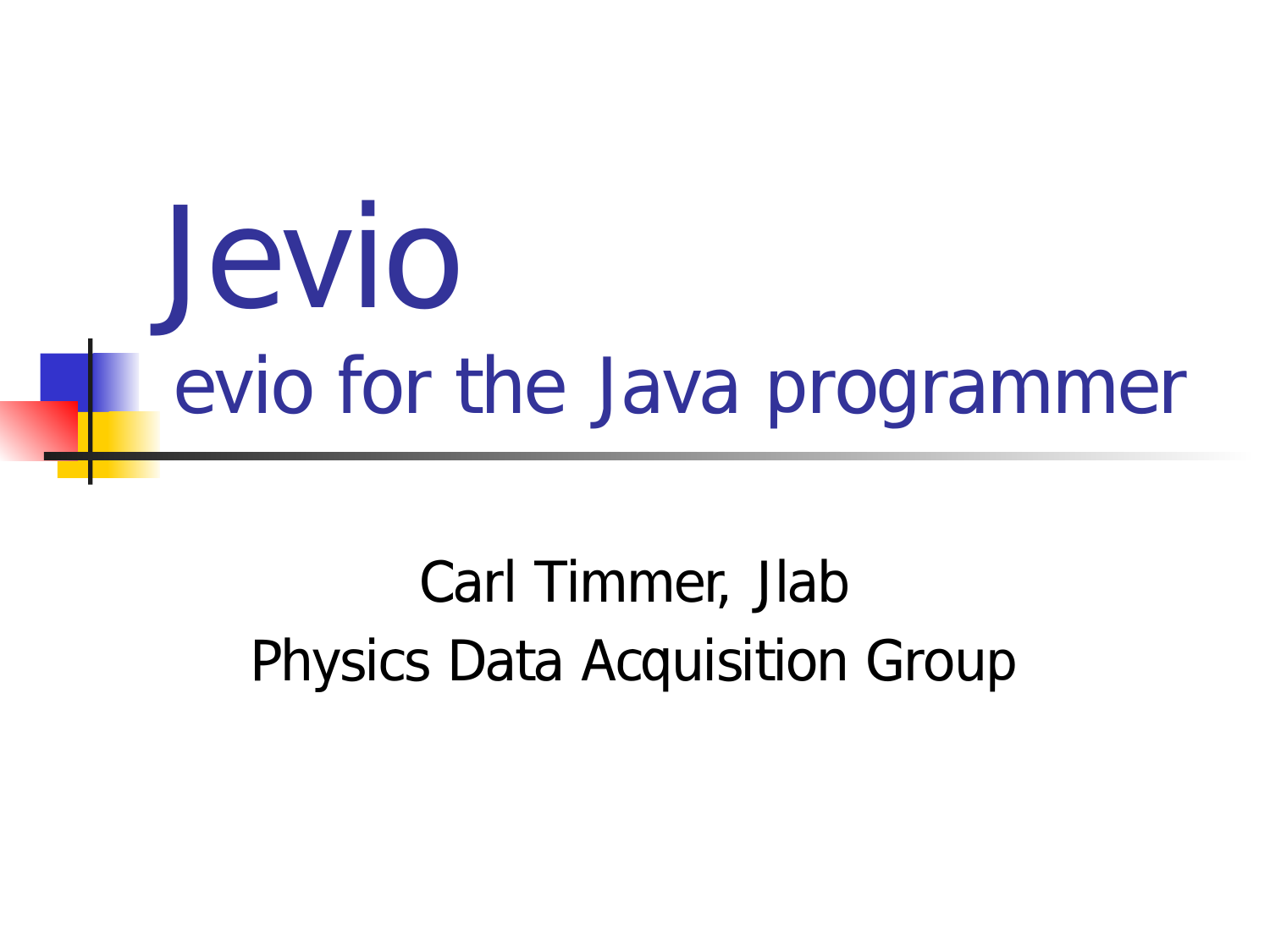

# Jevio evio for the Java programmer
Carl Timmer, Jlab
Physics Data Acquisition Group